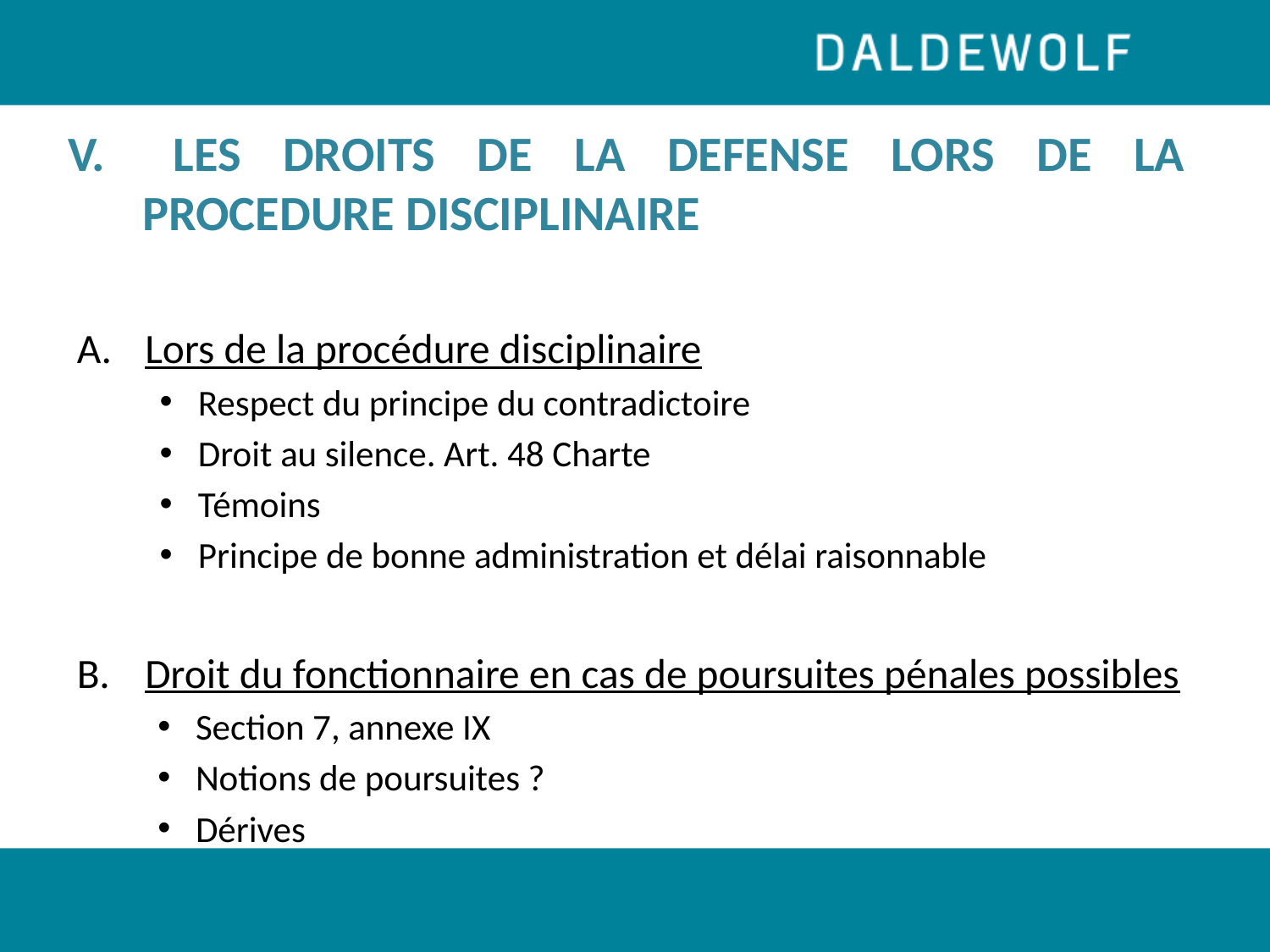

# V. 	LES DROITS DE LA DEFENSE LORS DE LA PROCEDURE DISCIPLINAIRE

Lors de la procédure disciplinaire
Respect du principe du contradictoire
Droit au silence. Art. 48 Charte
Témoins
Principe de bonne administration et délai raisonnable

Droit du fonctionnaire en cas de poursuites pénales possibles
Section 7, annexe IX
Notions de poursuites ?
Dérives